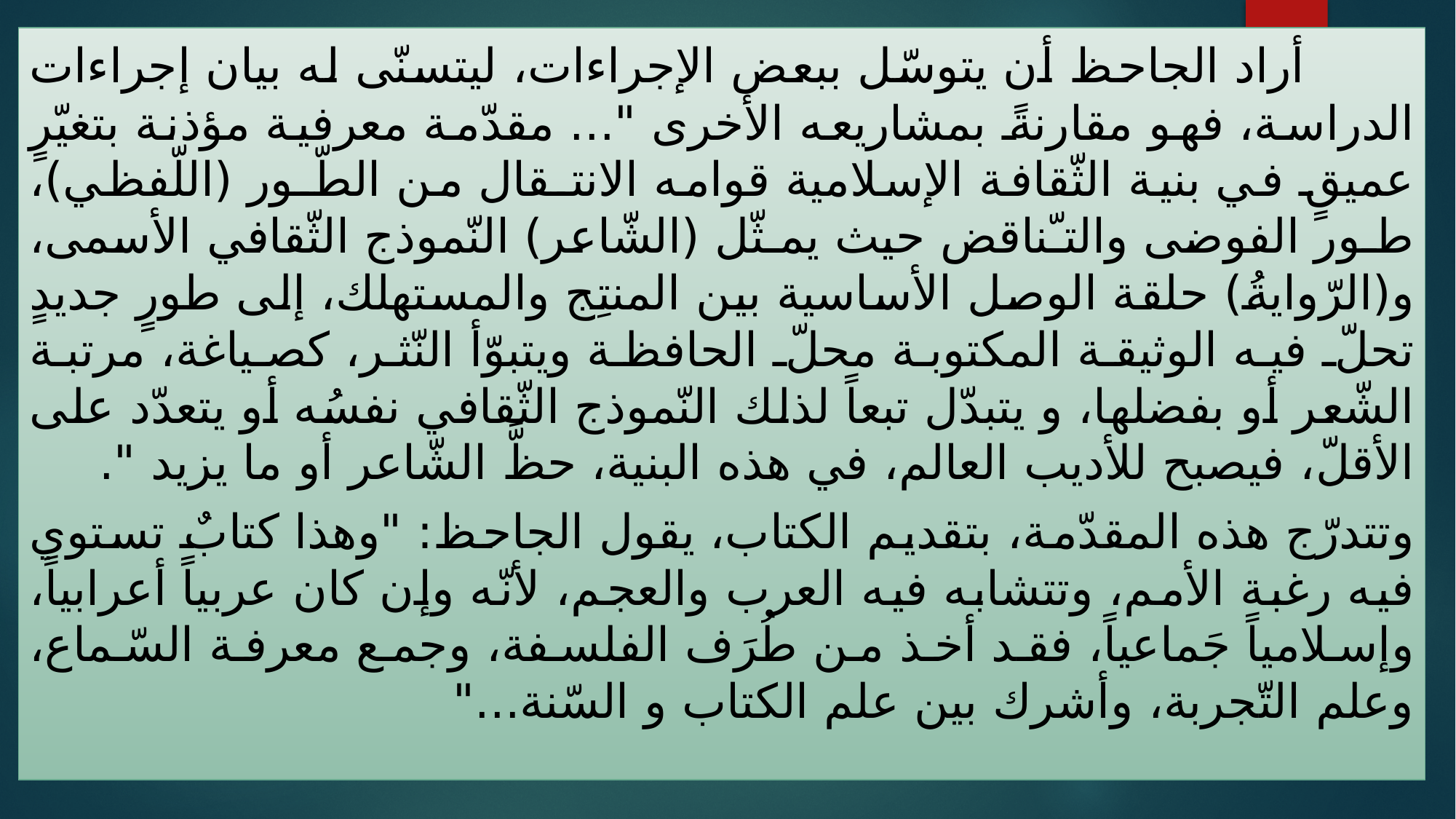

أراد الجاحظ أن يتوسّل ببعض الإجراءات، ليتسنّى له بيان إجراءات الدراسة، فهو مقارنةً بمشاريعه الأخرى "... مقدّمة معرفية مؤذنة بتغيّرٍ عميقٍ في بنية الثّقافة الإسلامية قوامه الانتـقال من الطّـور (اللّفظي)، طـور الفوضى والتـّناقض حيث يمـثّل (الشّاعر) النّموذج الثّقافي الأسمى، و(الرّوايةُ) حلقة الوصل الأساسية بين المنتِج والمستهلك، إلى طورٍ جديدٍ تحلّ فيه الوثيقة المكتوبة محلّ الحافظة ويتبوّأ النّثر، كصياغة، مرتبة الشّعر أو بفضلها، و يتبدّل تبعاً لذلك النّموذج الثّقافي نفسُه أو يتعدّد على الأقلّ، فيصبح للأديب العالم، في هذه البنية، حظَّ الشّاعر أو ما يزيد ".
وتتدرّج هذه المقدّمة، بتقديم الكتاب، يقول الجاحظ: "وهذا كتابٌ تستوي فيه رغبة الأمم، وتتشابه فيه العرب والعجم، لأنّه وإن كان عربياً أعرابياً، وإسلامياً جَماعياً، فقد أخذ من طُرَف الفلسفة، وجمع معرفة السّماع، وعلم التّجربة، وأشرك بين علم الكتاب و السّنة..."